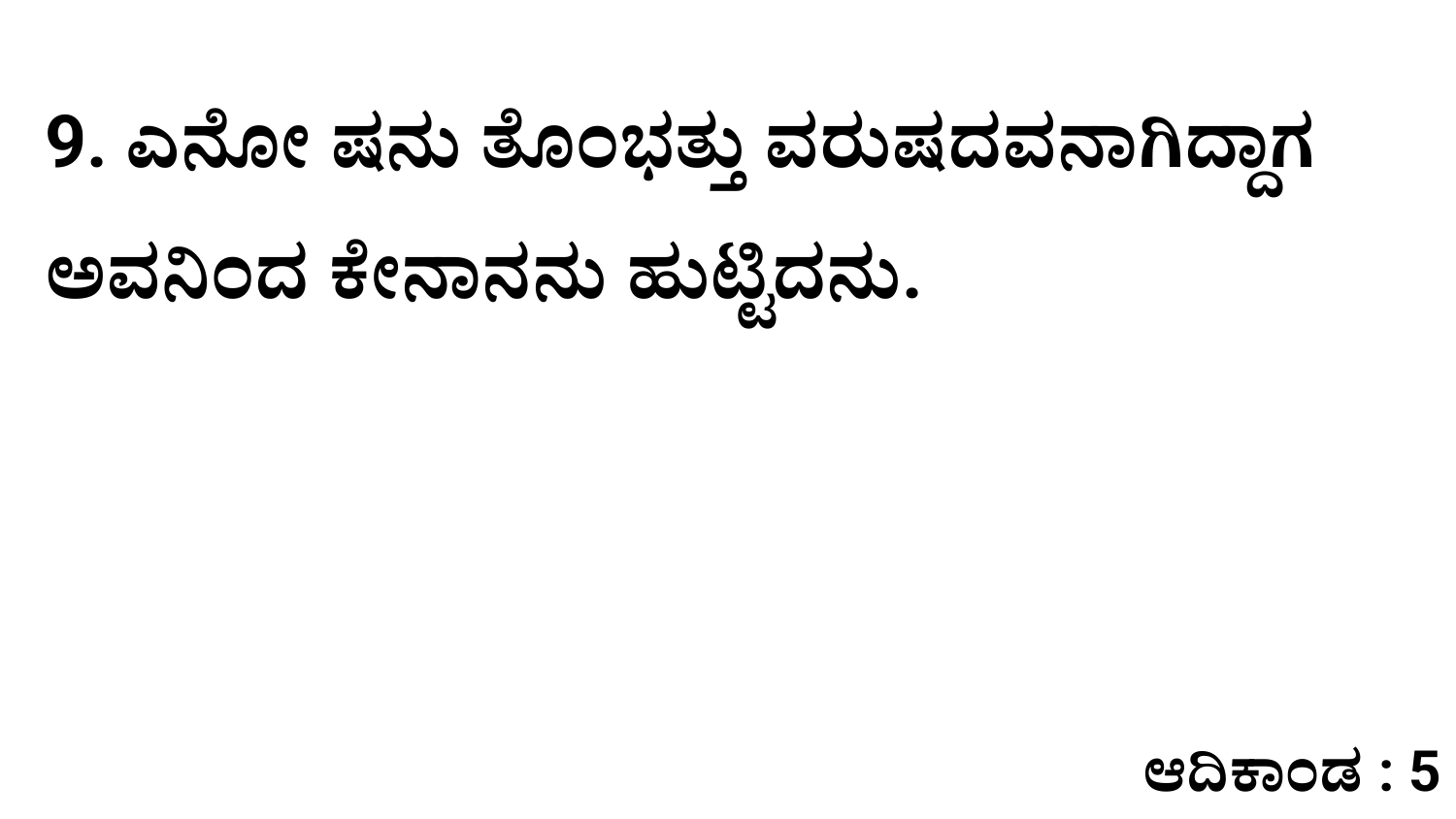

9. ಎನೋ ಷನು ತೊಂಭತ್ತು ವರುಷದವನಾಗಿದ್ದಾಗ ಅವನಿಂದ ಕೇನಾನನು ಹುಟ್ಟಿದನು.
ಆದಿಕಾಂಡ : 5